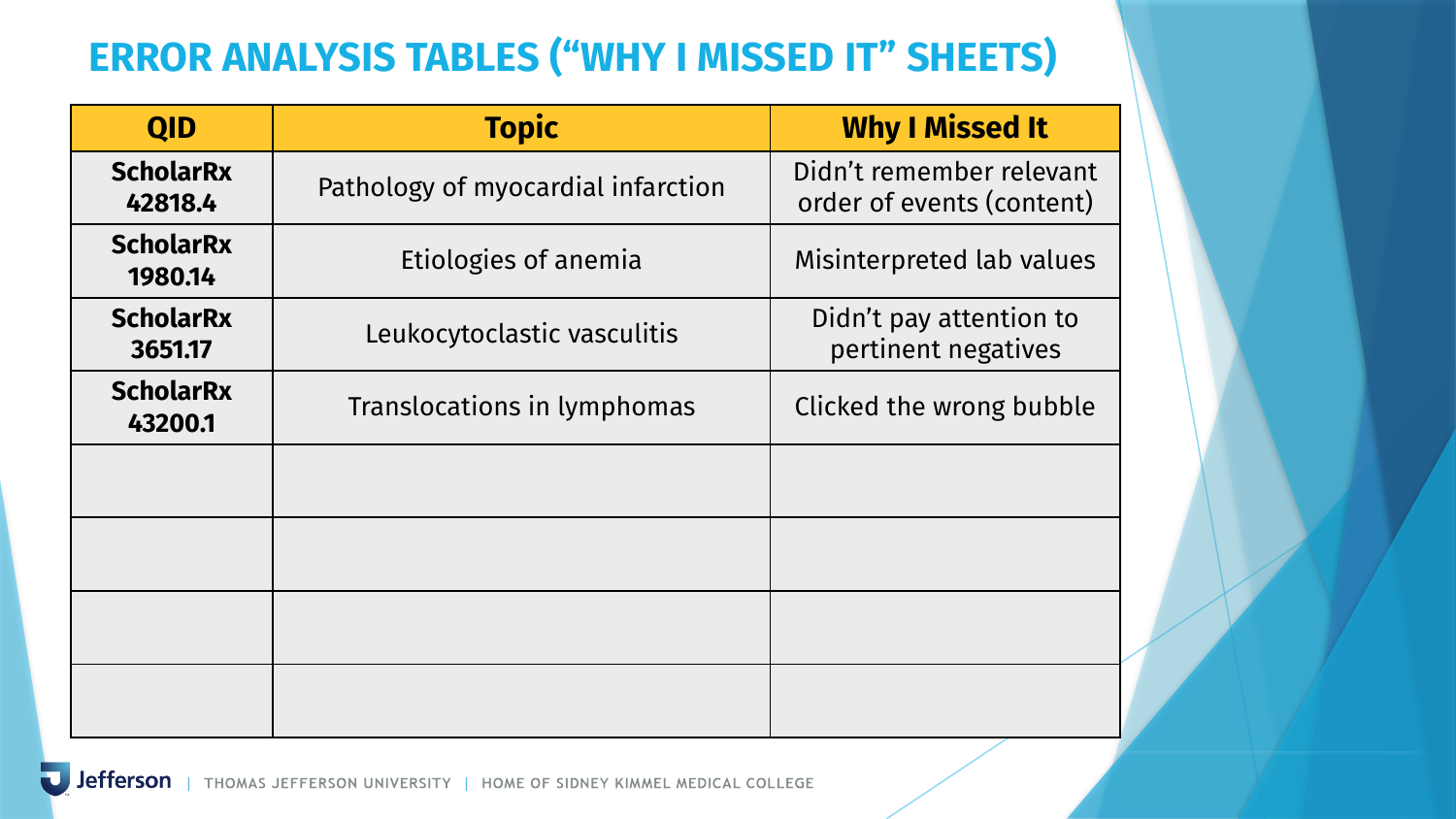

ERROR ANALYSIS TABLES (“WHY I MISSED IT” SHEETS)
| QID | Topic | Why I Missed It |
| --- | --- | --- |
| ScholarRx 42818.4 | Pathology of myocardial infarction | Didn’t remember relevant order of events (content) |
| ScholarRx 1980.14 | Etiologies of anemia | Misinterpreted lab values |
| ScholarRx 3651.17 | Leukocytoclastic vasculitis | Didn’t pay attention to pertinent negatives |
| ScholarRx 43200.1 | Translocations in lymphomas | Clicked the wrong bubble |
|  |  |  |
|  |  |  |
|  |  |  |
|  |  |  |